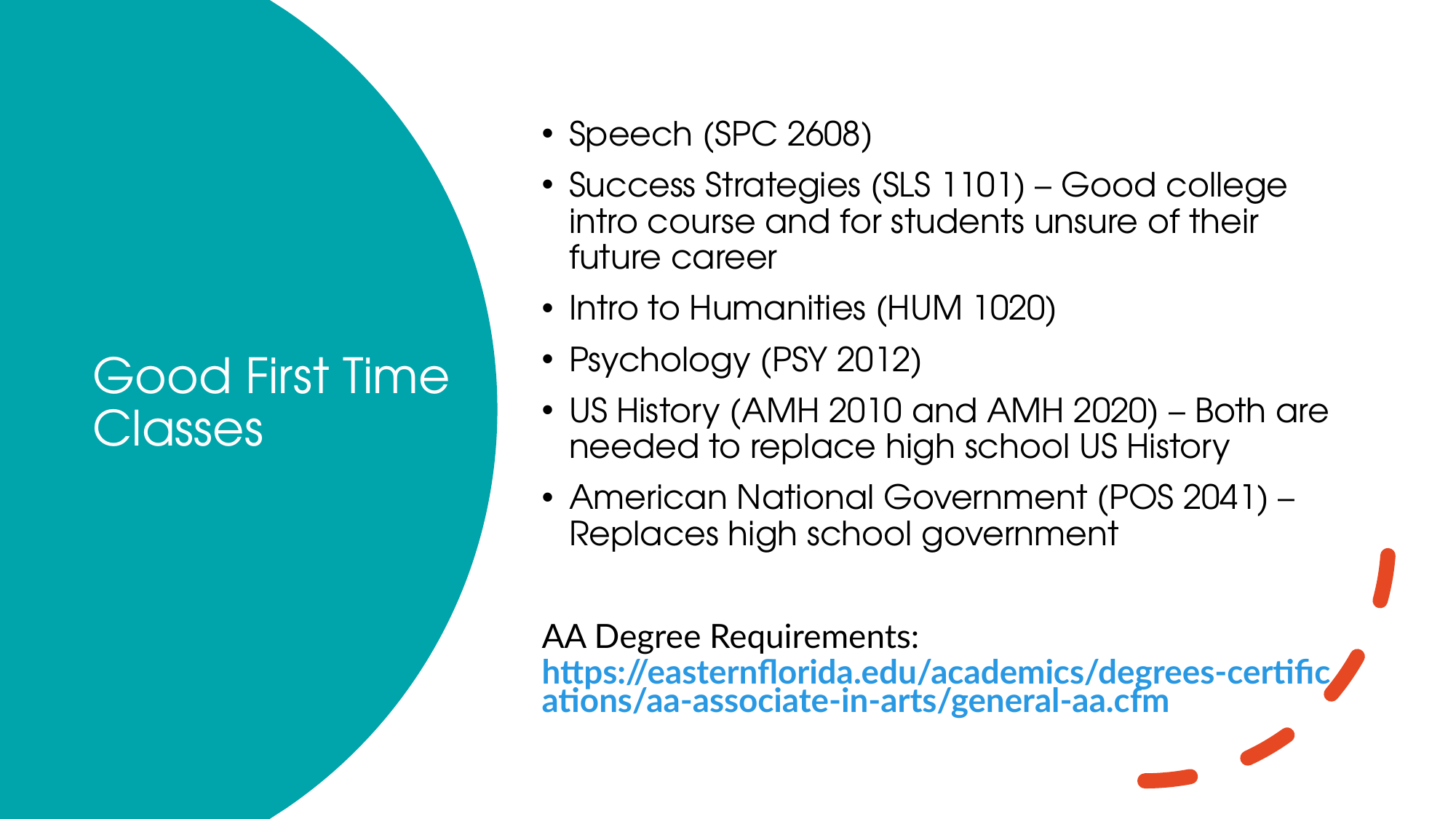

Speech (SPC 2608)
Success Strategies (SLS 1101) – Good college intro course and for students unsure of their future career
Intro to Humanities (HUM 1020)
Psychology (PSY 2012)
US History (AMH 2010 and AMH 2020) – Both are needed to replace high school US History
American National Government (POS 2041) – Replaces high school government

AA Degree Requirements: https://easternflorida.edu/academics/degrees-certifications/aa-associate-in-arts/general-aa.cfm
# Good First Time Classes